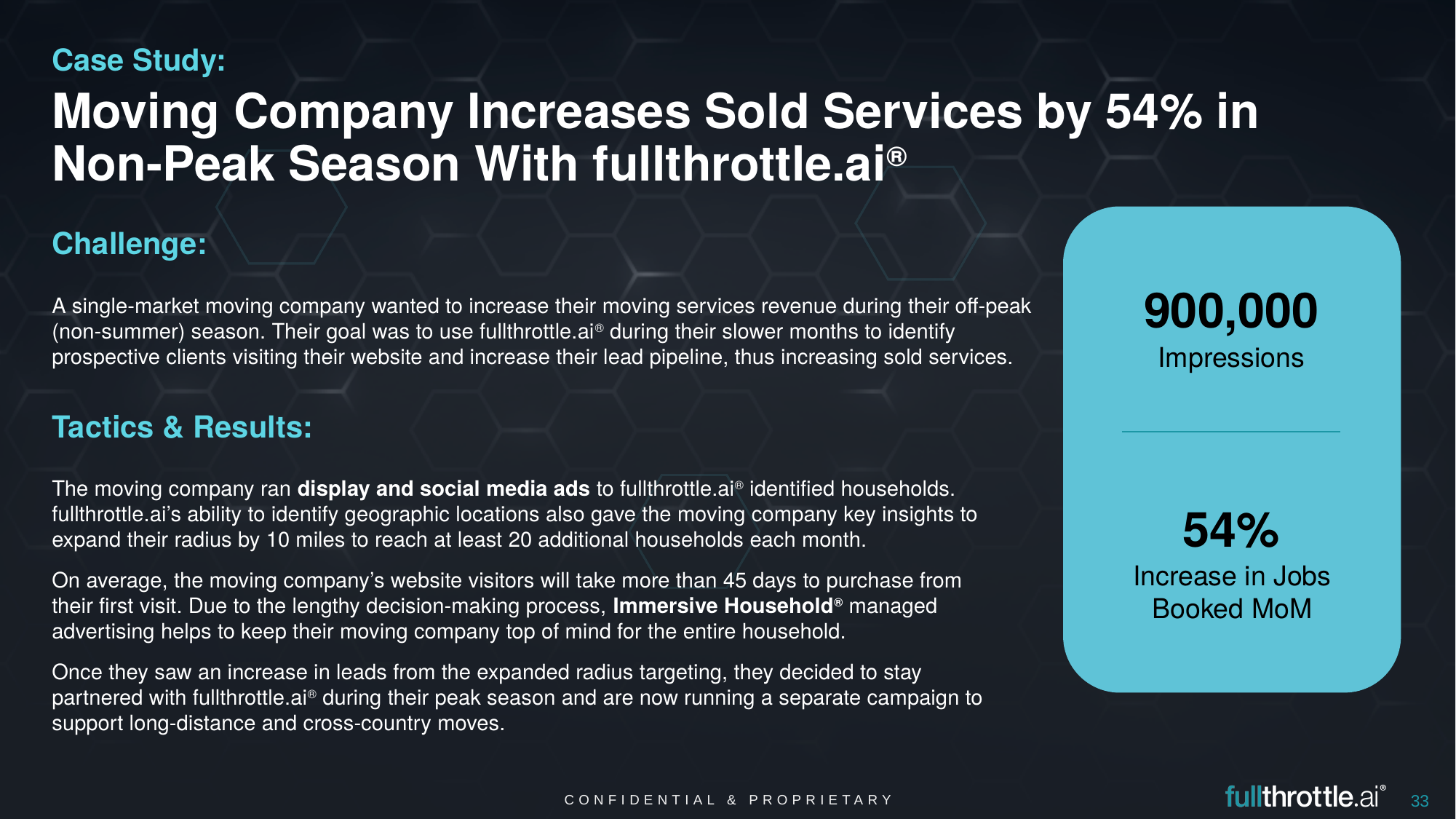

Case Study:

Moving Company Increases Sold Services by 54% in Non-Peak Season With fullthrottle.ai®

Challenge:
900,000
A single-market moving company wanted to increase their moving services revenue during their off-peak (non-summer) season. Their goal was to use fullthrottle.ai® during their slower months to identify prospective clients visiting their website and increase their lead pipeline, thus increasing sold services.
Impressions
Tactics & Results:
The moving company ran display and social media ads to fullthrottle.ai® identified households. fullthrottle.ai’s ability to identify geographic locations also gave the moving company key insights to expand their radius by 10 miles to reach at least 20 additional households each month.
On average, the moving company’s website visitors will take more than 45 days to purchase from their first visit. Due to the lengthy decision-making process, Immersive Household® managed advertising helps to keep their moving company top of mind for the entire household.
Once they saw an increase in leads from the expanded radius targeting, they decided to stay partnered with fullthrottle.ai® during their peak season and are now running a separate campaign to support long-distance and cross-country moves.
54%
Increase in Jobs Booked MoM